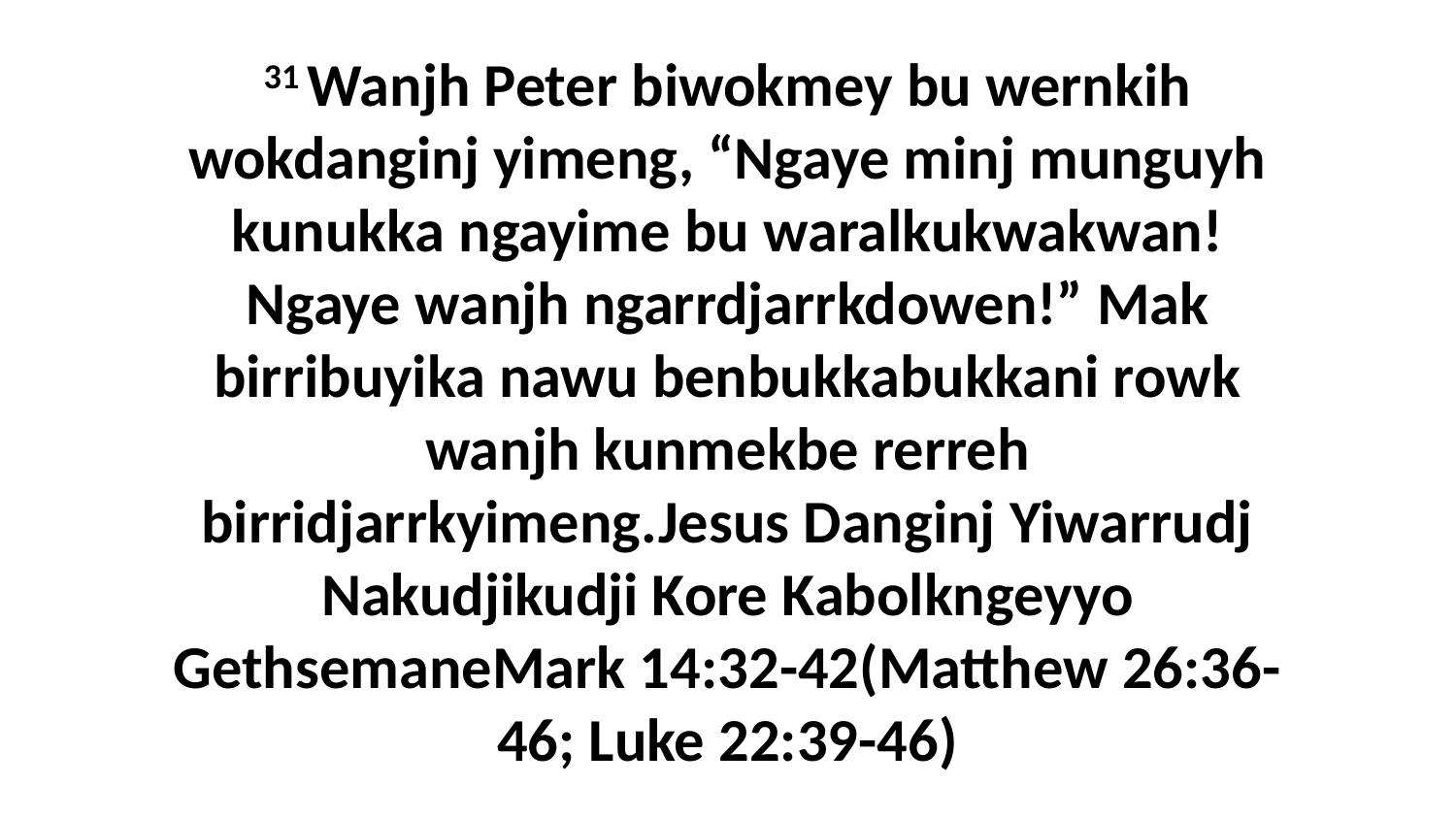

31 Wanjh Peter biwokmey bu wernkih wokdanginj yimeng, “Ngaye minj munguyh kunukka ngayime bu waralkukwakwan! Ngaye wanjh ngarrdjarrkdowen!” Mak birribuyika nawu benbukkabukkani rowk wanjh kunmekbe rerreh birridjarrkyimeng.Jesus Danginj Yiwarrudj Nakudjikudji Kore Kabolkngeyyo GethsemaneMark 14:32-42(Matthew 26:36-46; Luke 22:39-46)